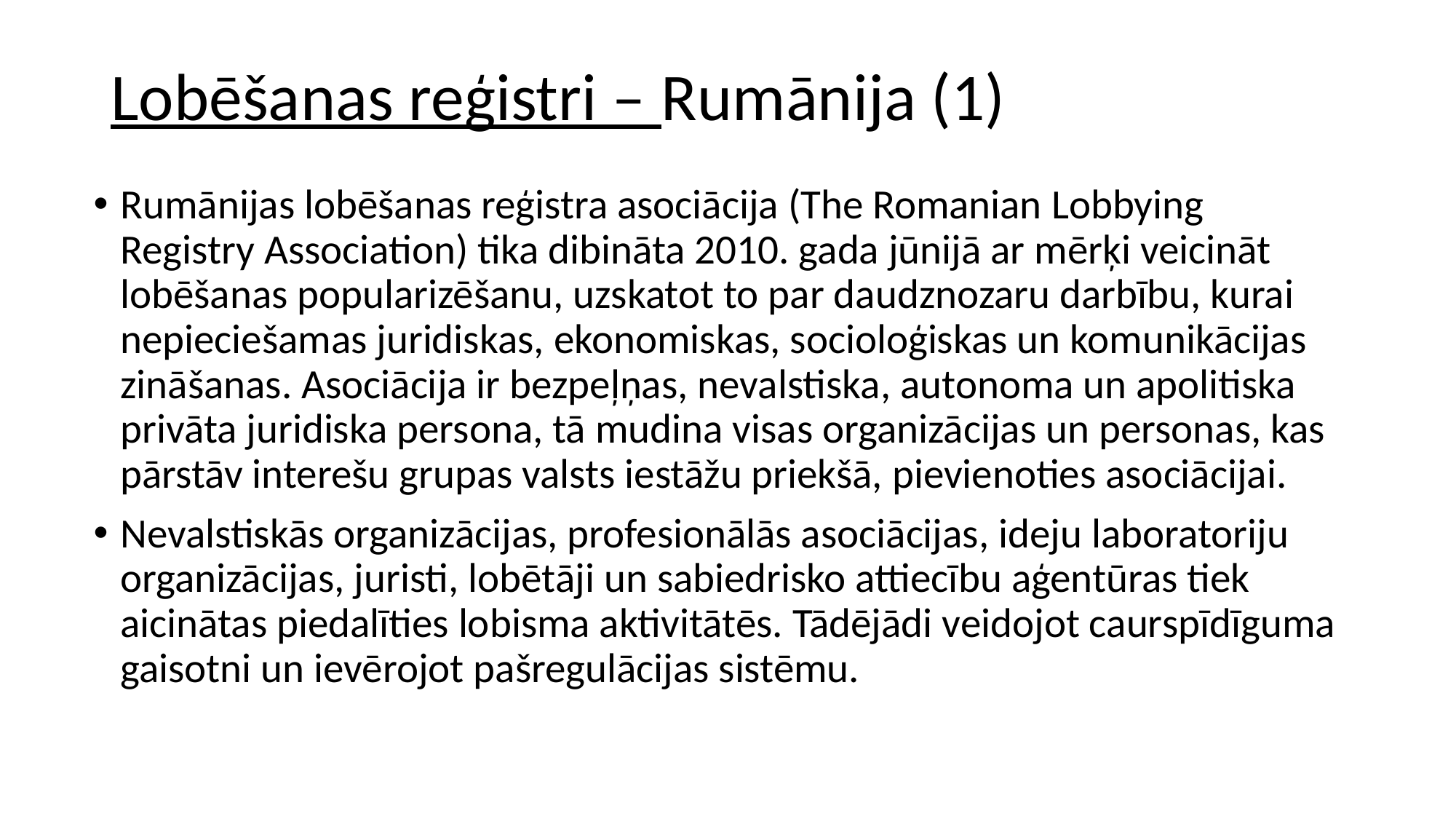

# Lobēšanas reģistri – Rumānija (1)
Rumānijas lobēšanas reģistra asociācija (The Romanian Lobbying Registry Association) tika dibināta 2010. gada jūnijā ar mērķi veicināt lobēšanas popularizēšanu, uzskatot to par daudznozaru darbību, kurai nepieciešamas juridiskas, ekonomiskas, socioloģiskas un komunikācijas zināšanas. Asociācija ir bezpeļņas, nevalstiska, autonoma un apolitiska privāta juridiska persona, tā mudina visas organizācijas un personas, kas pārstāv interešu grupas valsts iestāžu priekšā, pievienoties asociācijai.
Nevalstiskās organizācijas, profesionālās asociācijas, ideju laboratoriju organizācijas, juristi, lobētāji un sabiedrisko attiecību aģentūras tiek aicinātas piedalīties lobisma aktivitātēs. Tādējādi veidojot caurspīdīguma gaisotni un ievērojot pašregulācijas sistēmu.